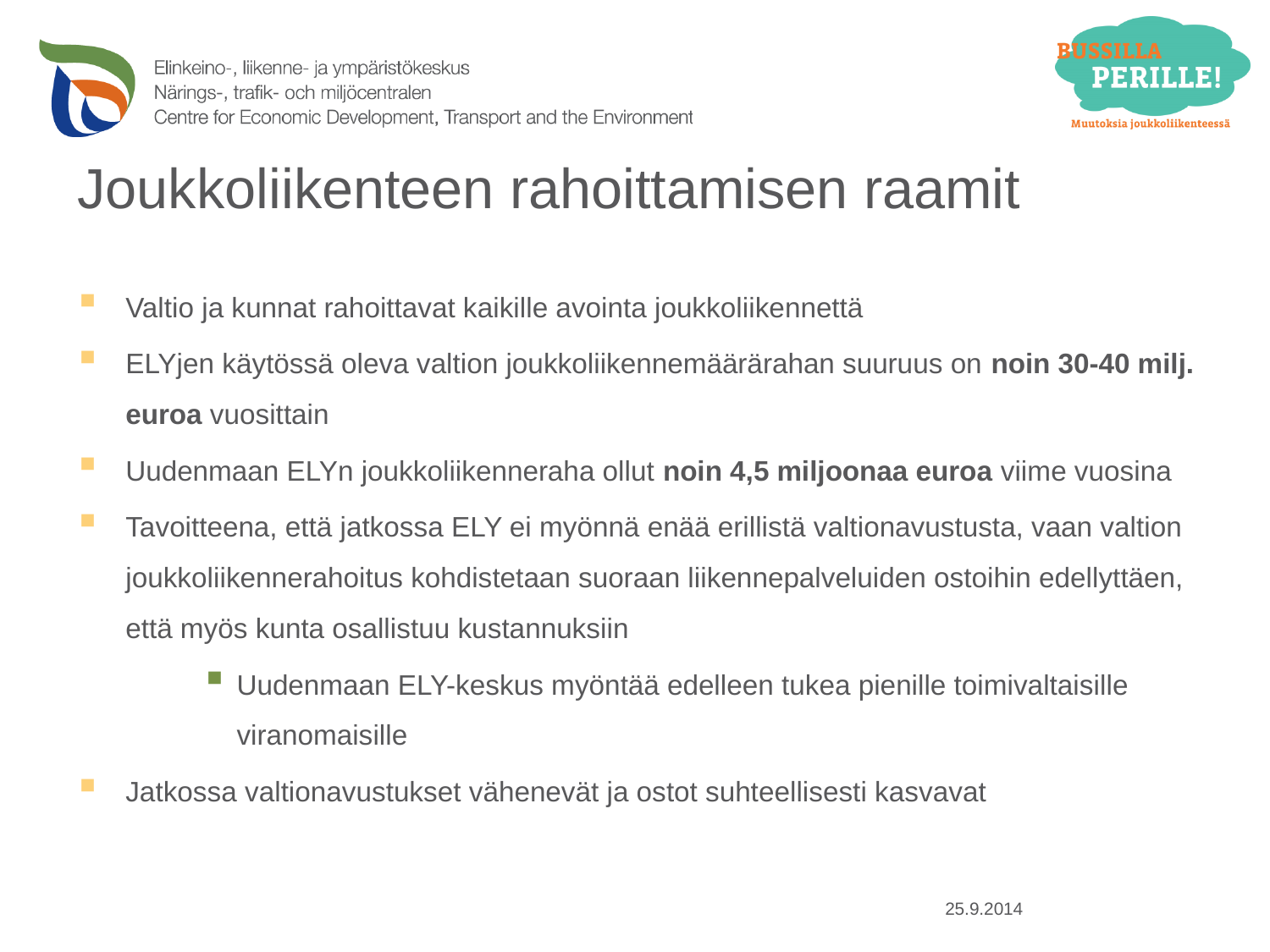

# Joukkoliikenteen rahoittamisen raamit
Valtio ja kunnat rahoittavat kaikille avointa joukkoliikennettä
ELYjen käytössä oleva valtion joukkoliikennemäärärahan suuruus on noin 30-40 milj. euroa vuosittain
Uudenmaan ELYn joukkoliikenneraha ollut noin 4,5 miljoonaa euroa viime vuosina
Tavoitteena, että jatkossa ELY ei myönnä enää erillistä valtionavustusta, vaan valtion joukkoliikennerahoitus kohdistetaan suoraan liikennepalveluiden ostoihin edellyttäen, että myös kunta osallistuu kustannuksiin
Uudenmaan ELY-keskus myöntää edelleen tukea pienille toimivaltaisille viranomaisille
Jatkossa valtionavustukset vähenevät ja ostot suhteellisesti kasvavat

25.9.2014